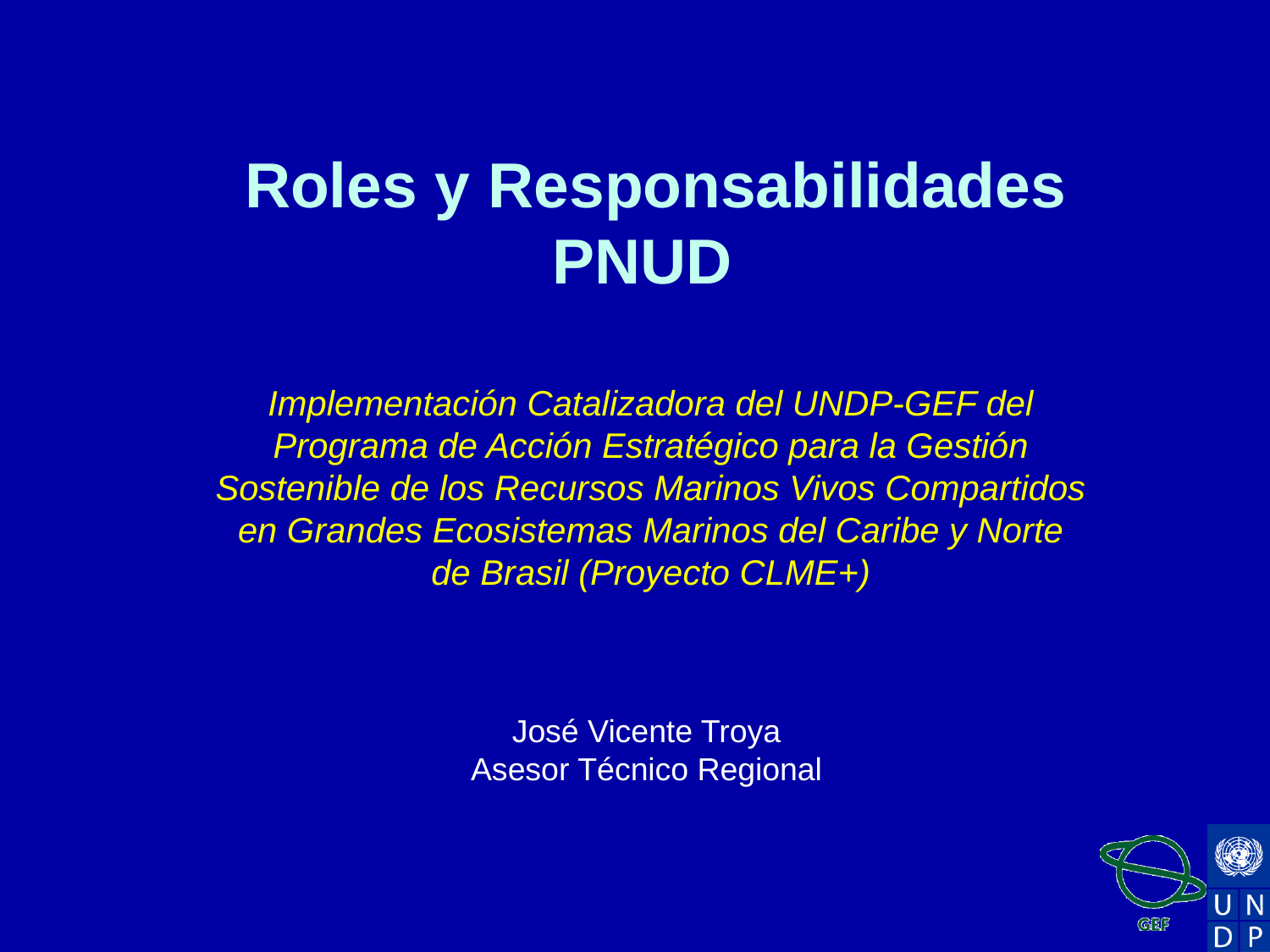

# Roles y Responsabilidades PNUD Implementación Catalizadora del UNDP-GEF del Programa de Acción Estratégico para la Gestión Sostenible de los Recursos Marinos Vivos Compartidos en Grandes Ecosistemas Marinos del Caribe y Norte de Brasil (Proyecto CLME+) José Vicente Troya Asesor Técnico Regional